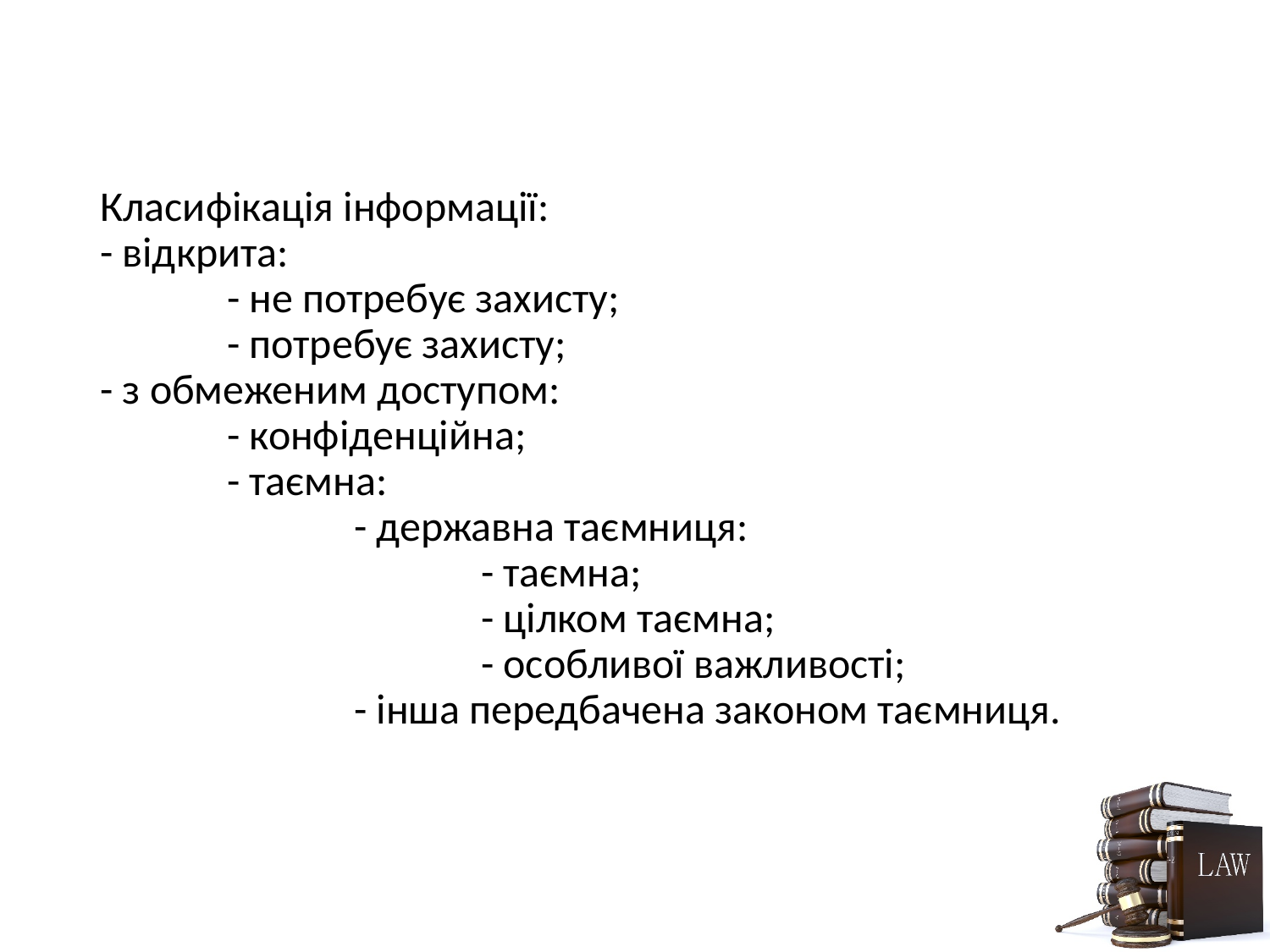

# Класифікація інформації: - відкрита: - не потребує захисту; - потребує захисту; - з обмеженим доступом: - конфіденційна; - таємна: - державна таємниця: - таємна; - цілком таємна; - особливої важливості; - інша передбачена законом таємниця.